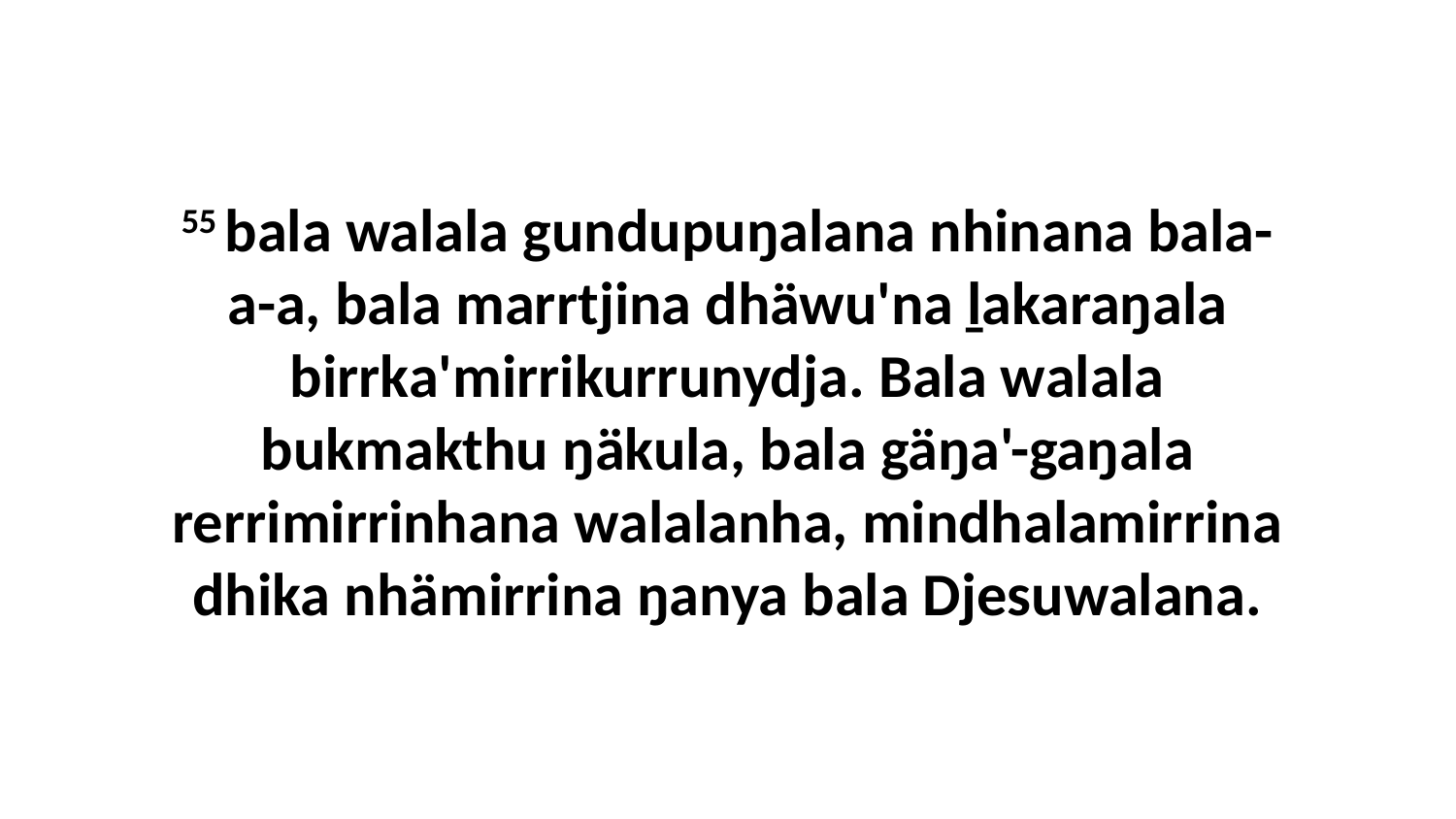

55 bala walala gundupuŋalana nhinana bala-a-a, bala marrtjina dhäwu'na ḻakaraŋala birrka'mirrikurrunydja. Bala walala bukmakthu ŋäkula, bala gäŋa'-gaŋala rerrimirrinhana walalanha, mindhalamirrina dhika nhämirrina ŋanya bala Djesuwalana.